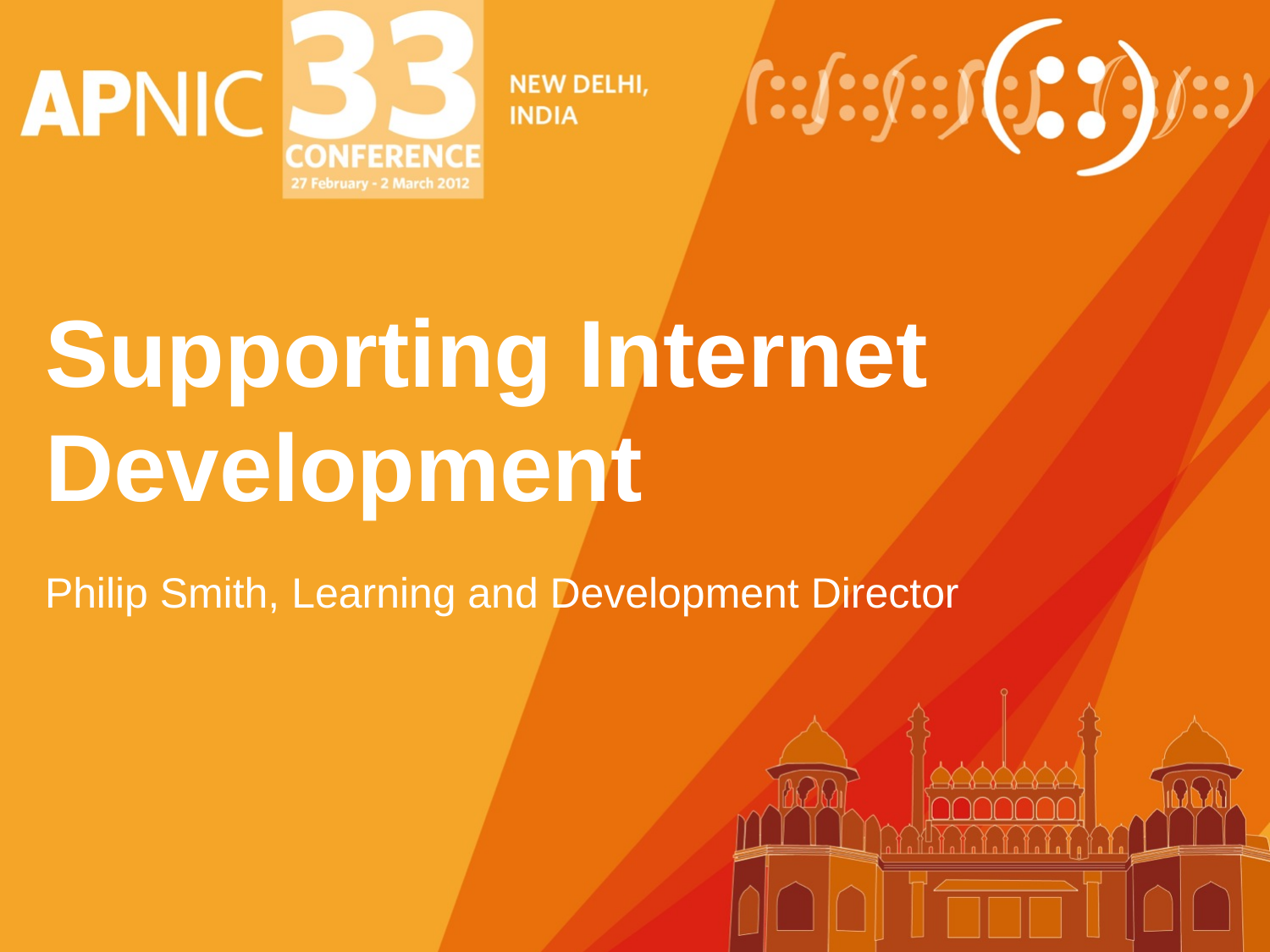

# Supporting Internet Development
Philip Smith, Learning and Development Director